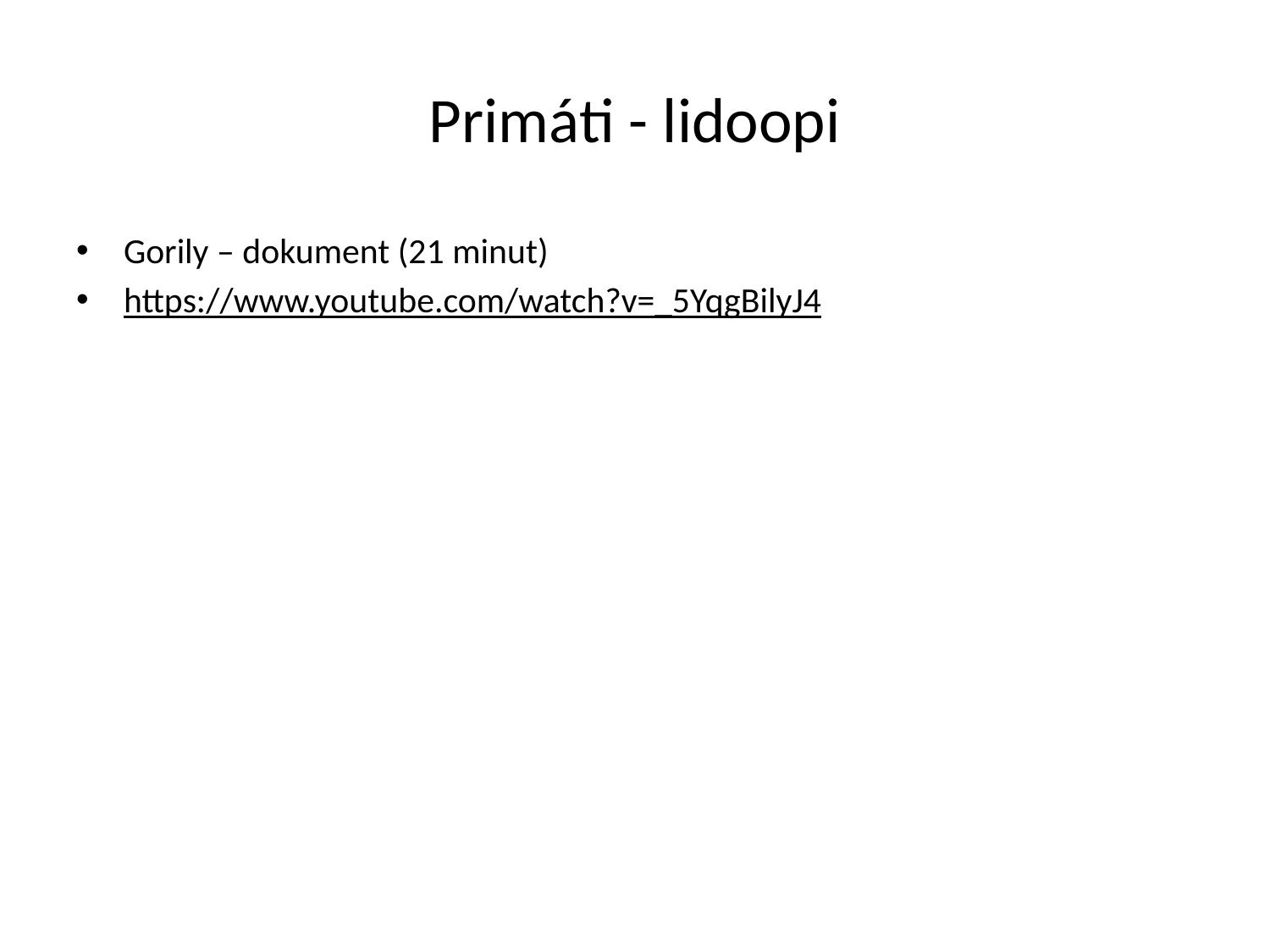

Primáti - lidoopi
Gorily – dokument (21 minut)
https://www.youtube.com/watch?v=_5YqgBilyJ4